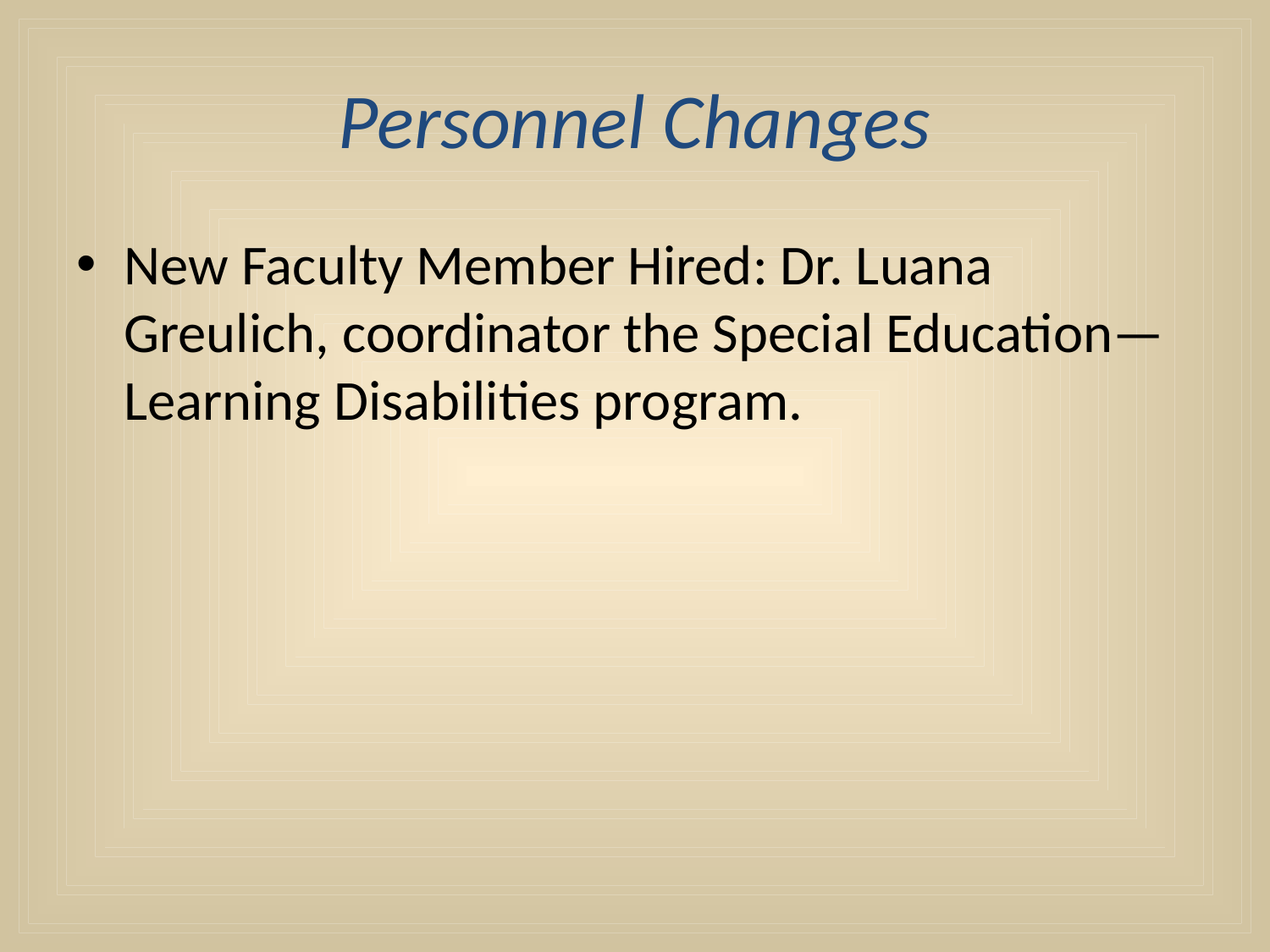

# Personnel Changes
New Faculty Member Hired: Dr. Luana Greulich, coordinator the Special Education—Learning Disabilities program.